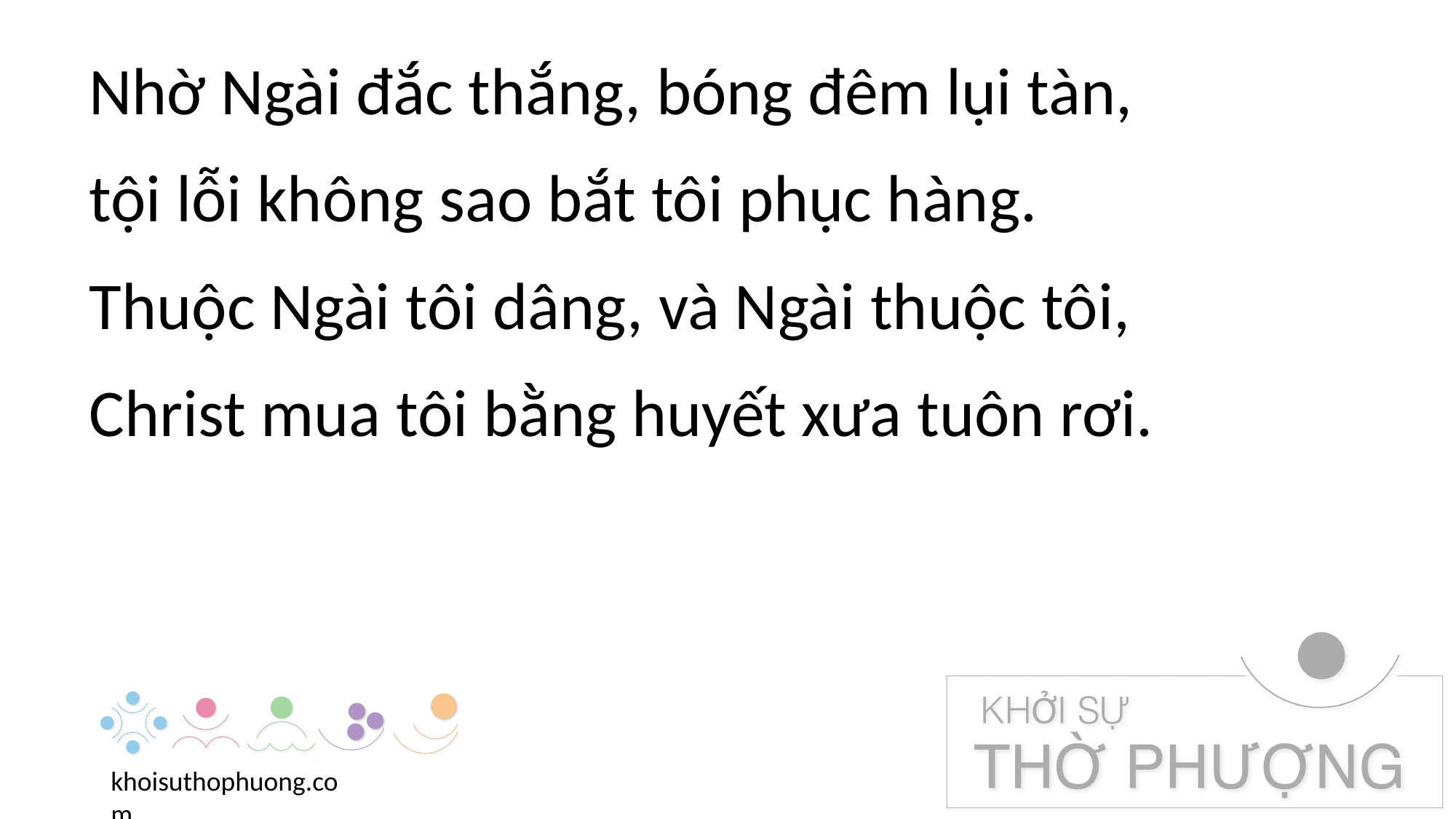

Nhờ Ngài đắc thắng, bóng đêm lụi tàn,
tội lỗi không sao bắt tôi phục hàng.
Thuộc Ngài tôi dâng, và Ngài thuộc tôi,
Christ mua tôi bằng huyết xưa tuôn rơi.